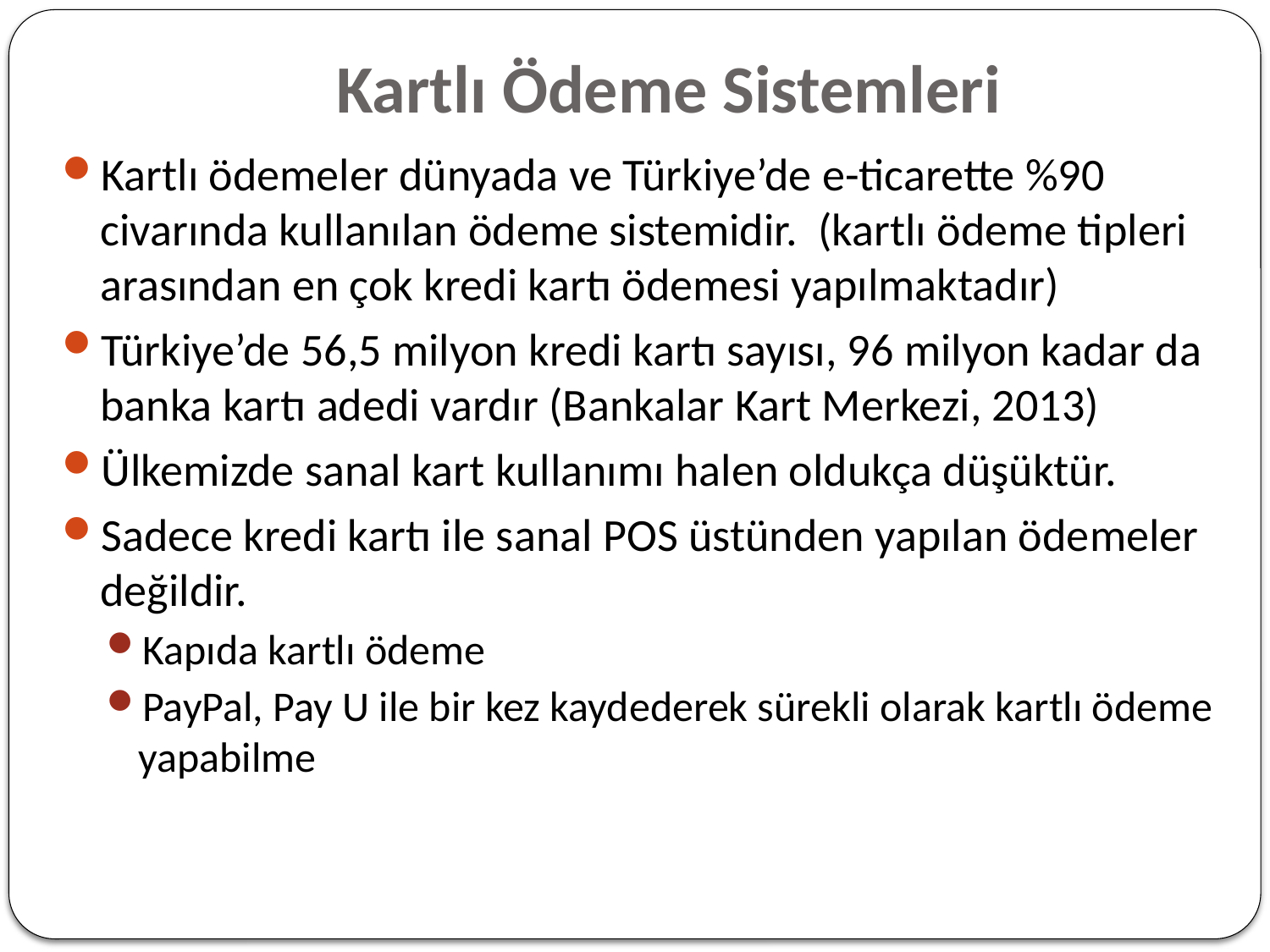

# Kartlı Ödeme Sistemleri
Kartlı ödemeler dünyada ve Türkiye’de e-ticarette %90 civarında kullanılan ödeme sistemidir.  (kartlı ödeme tipleri arasından en çok kredi kartı ödemesi yapılmaktadır)
Türkiye’de 56,5 milyon kredi kartı sayısı, 96 milyon kadar da banka kartı adedi vardır (Bankalar Kart Merkezi, 2013)
Ülkemizde sanal kart kullanımı halen oldukça düşüktür.
Sadece kredi kartı ile sanal POS üstünden yapılan ödemeler değildir.
Kapıda kartlı ödeme
PayPal, Pay U ile bir kez kaydederek sürekli olarak kartlı ödeme yapabilme